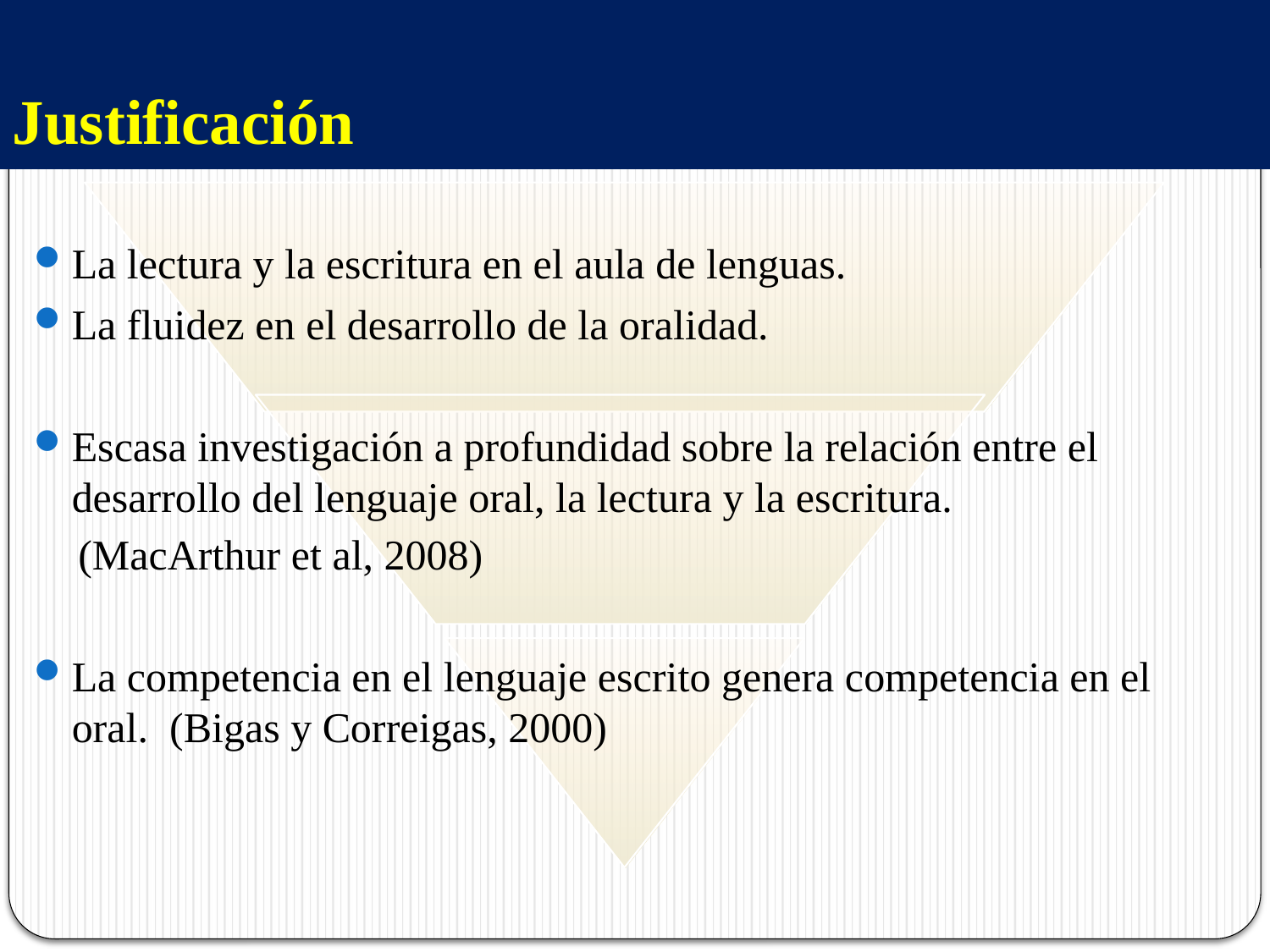

# Justificación

La lectura y la escritura en el aula de lenguas.
La fluidez en el desarrollo de la oralidad.

Escasa investigación a profundidad sobre la relación entre el desarrollo del lenguaje oral, la lectura y la escritura.
(MacArthur et al, 2008)

La competencia en el lenguaje escrito genera competencia en el oral.  (Bigas y Correigas, 2000)